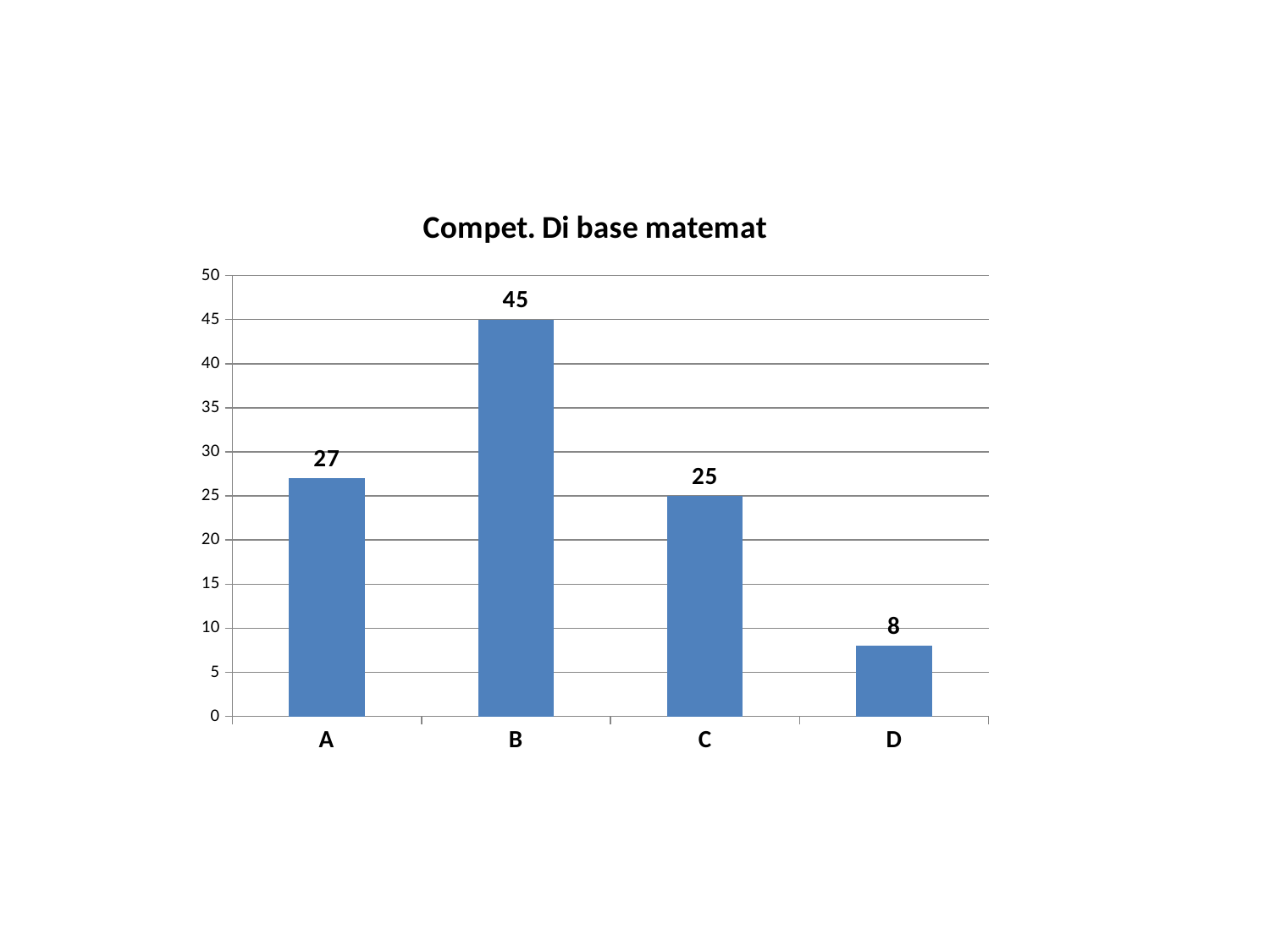

### Chart:

| Category | Compet. Di base matemat |
|---|---|
| A | 27.0 |
| B | 45.0 |
| C | 25.0 |
| D | 8.0 |